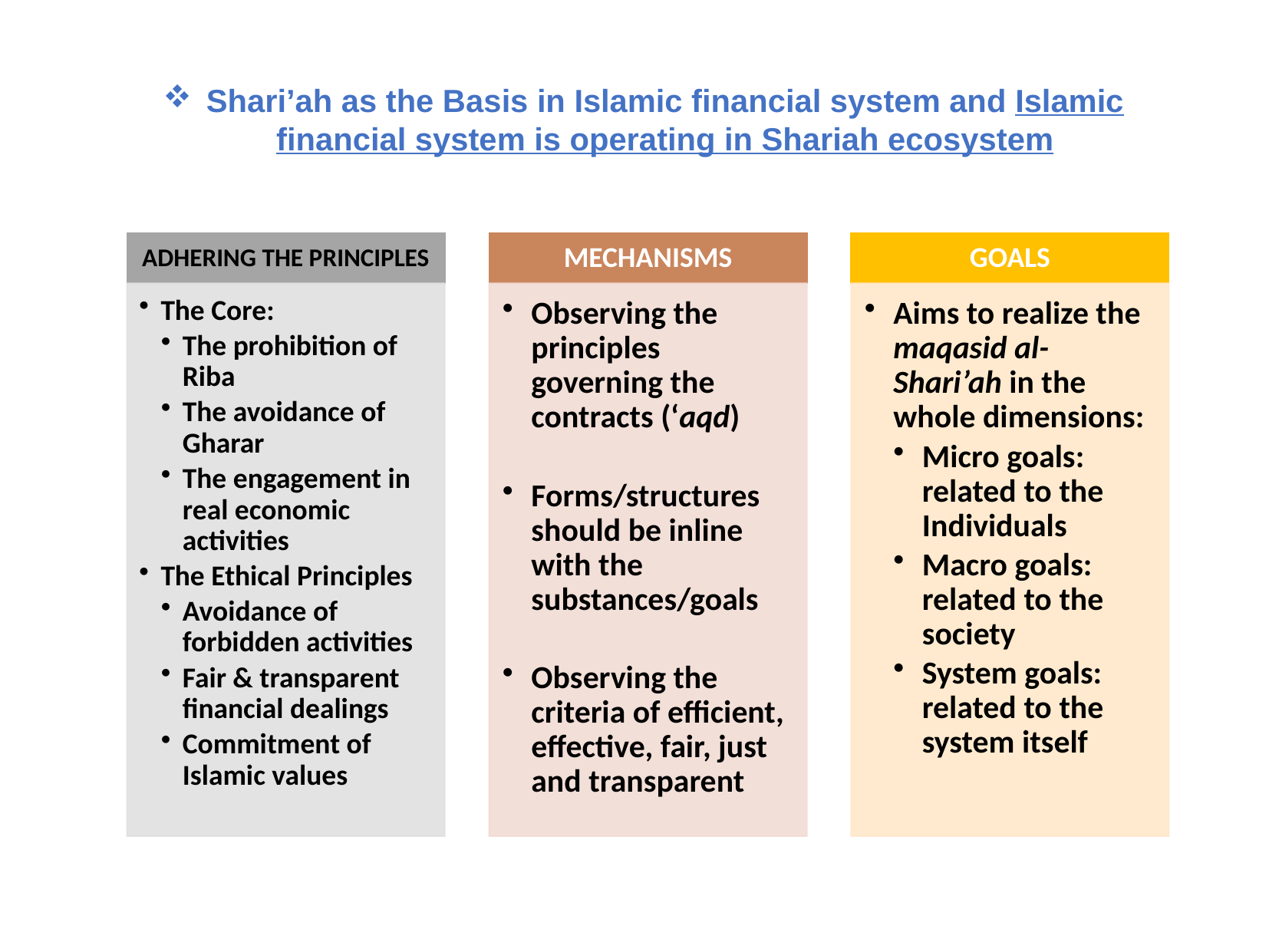

Shari’ah as the Basis in Islamic financial system and Islamic financial system is operating in Shariah ecosystem

ADHERING THE PRINCIPLES
The Core:
The prohibition of Riba
The avoidance of Gharar
The engagement in real economic activities
The Ethical Principles
Avoidance of forbidden activities
Fair & transparent financial dealings
Commitment of Islamic values
MECHANISMS
Observing the principles governing the contracts (‘aqd)

Forms/structures should be inline with the substances/goals

Observing the criteria of efficient, effective, fair, just and transparent
GOALS
Aims to realize the maqasid al-Shari’ah in the whole dimensions:
Micro goals: related to the Individuals
Macro goals: related to the society
System goals: related to the system itself